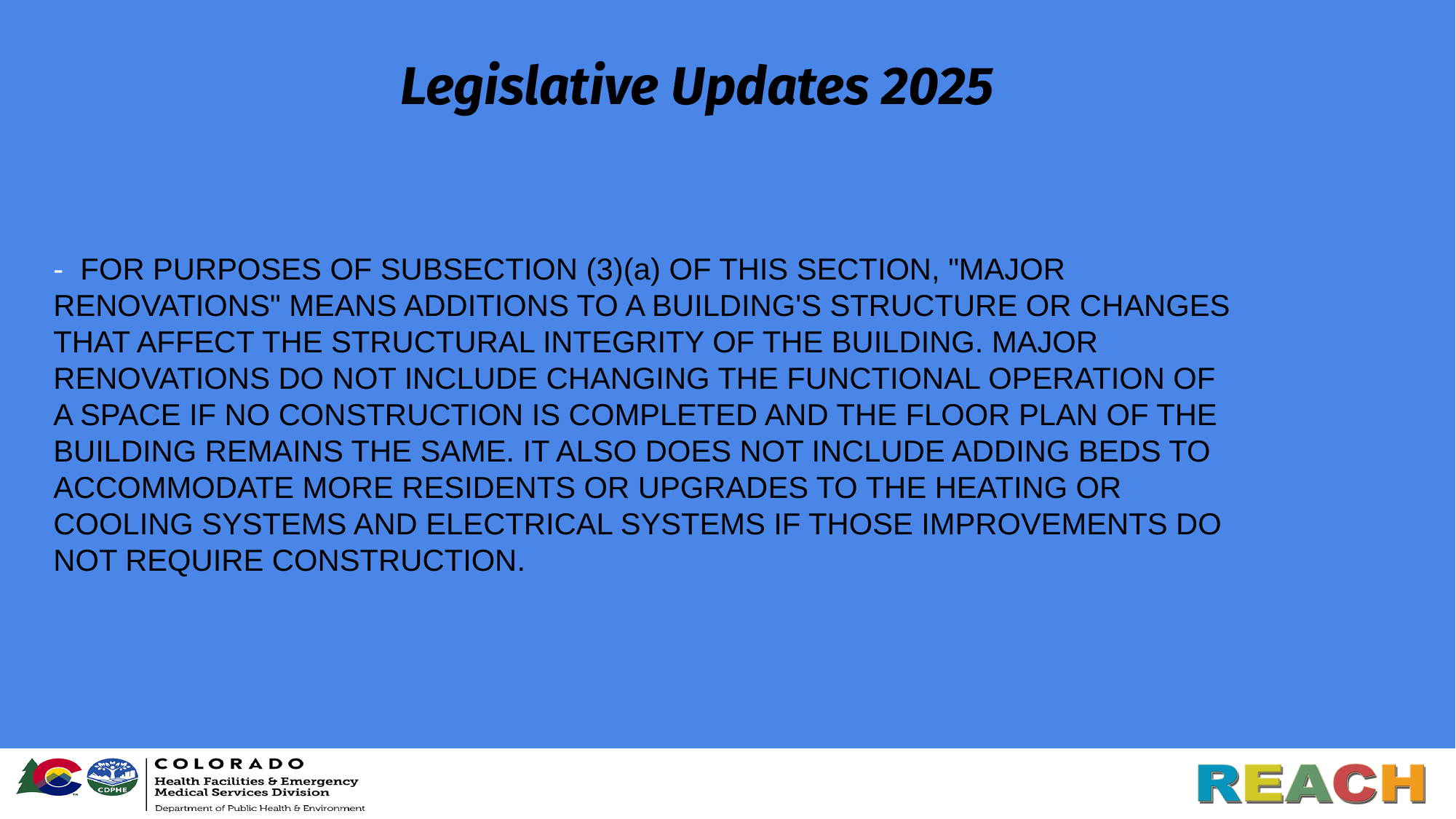

# Legislative Updates 2025

-  FOR PURPOSES OF SUBSECTION (3)(a) OF THIS SECTION, "MAJOR
RENOVATIONS" MEANS ADDITIONS TO A BUILDING'S STRUCTURE OR CHANGES
THAT AFFECT THE STRUCTURAL INTEGRITY OF THE BUILDING. MAJOR
RENOVATIONS DO NOT INCLUDE CHANGING THE FUNCTIONAL OPERATION OF
A SPACE IF NO CONSTRUCTION IS COMPLETED AND THE FLOOR PLAN OF THE
BUILDING REMAINS THE SAME. IT ALSO DOES NOT INCLUDE ADDING BEDS TO
ACCOMMODATE MORE RESIDENTS OR UPGRADES TO THE HEATING OR
COOLING SYSTEMS AND ELECTRICAL SYSTEMS IF THOSE IMPROVEMENTS DO
NOT REQUIRE CONSTRUCTION.